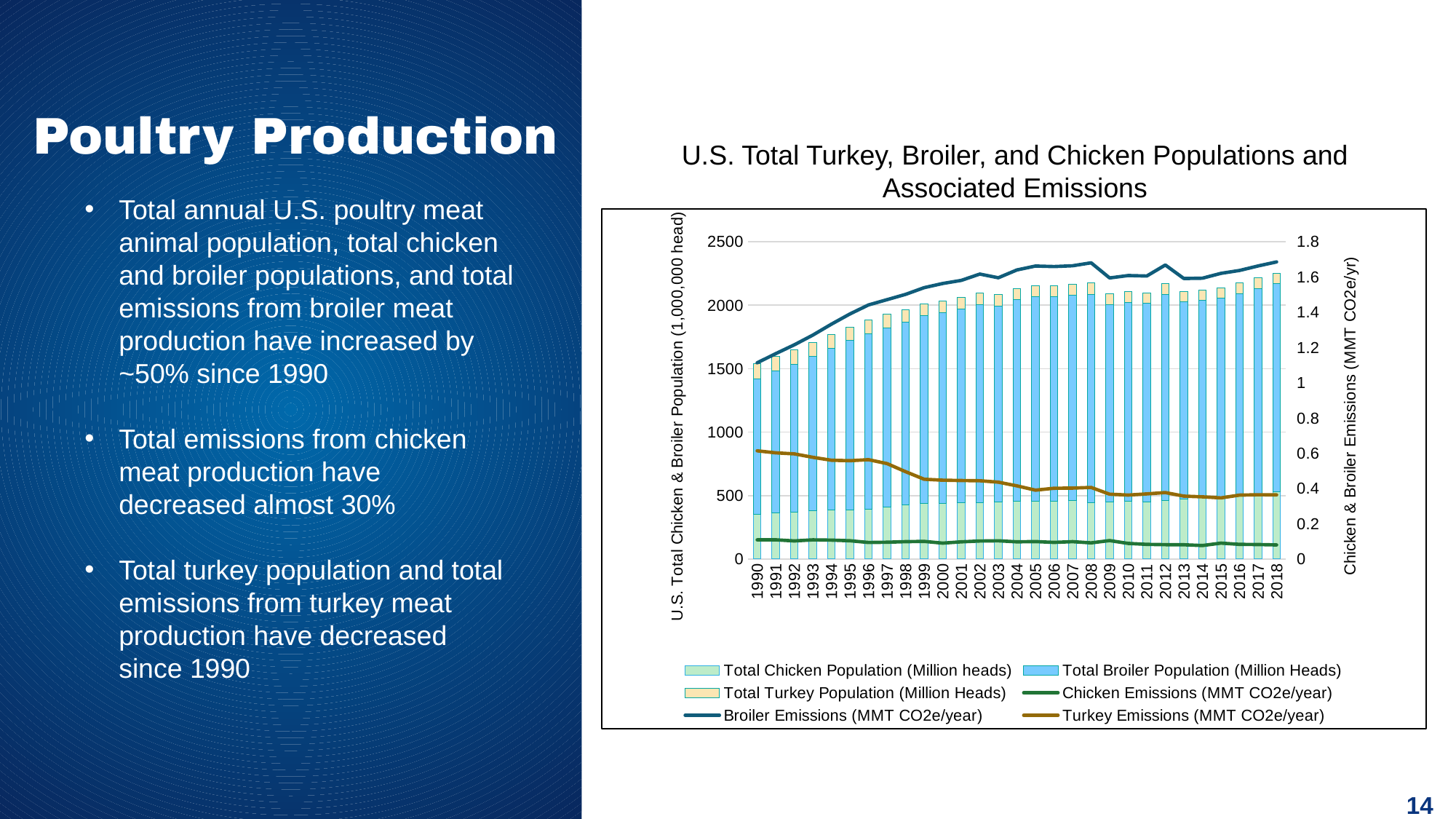

# Poultry Production
U.S. Total Turkey, Broiler, and Chicken Populations and Associated Emissions
Total annual U.S. poultry meat animal population, total chicken and broiler populations, and total emissions from broiler meat production have increased by ~50% since 1990

Total emissions from chicken meat production have decreased almost 30%

Total turkey population and total emissions from turkey meat production have decreased since 1990

### Chart

| Category | Total Chicken Population (Million heads) | Total Broiler Population (Million Heads) | Total Turkey Population (Million Heads) | Chicken Emissions (MMT CO2e/year) | Broiler Emissions (MMT CO2e/year) | Turkey Emissions (MMT CO2e/year) |
|---|---|---|---|---|---|---|
| 1990 | 353.179 | 1066.209092 | 117.685417 | 0.10907771090083809 | 1.1129797564713684 | 0.6139268830622769 |
| 1991 | 363.594 | 1115.845453 | 115.50405500000001 | 0.10931802993159327 | 1.1647805528686657 | 0.6025429896887253 |
| 1992 | 371.483 | 1164.08909 | 114.426315 | 0.10294525680543196 | 1.2149501608375024 | 0.5967501547432135 |
| 1993 | 379.64 | 1217.147273 | 110.634611 | 0.1091291552990599 | 1.2701478520686877 | 0.5770497793165361 |
| 1994 | 385.749 | 1275.916363 | 107.469375 | 0.10751345126094211 | 1.3318216039717685 | 0.560606675606513 |
| 1995 | 388.077 | 1331.939999 | 106.95951300000006 | 0.10403489957564262 | 1.3902431527115557 | 0.5579381710116792 |
| 1996 | 392.737 | 1381.2290909999997 | 108.11178499999994 | 0.09386499614927703 | 1.4412023919718497 | 0.5637215629150472 |
| 1997 | 410.03 | 1411.6727279999998 | 105.087559 | 0.09542182195989114 | 1.4711587976223561 | 0.5414306471873755 |
| 1998 | 425.3550000000001 | 1442.592728 | 97.36466199999994 | 0.09866830125159044 | 1.5014129638823959 | 0.49561508242327323 |
| 1999 | 437.403 | 1481.165454 | 90.064001 | 0.10000098586401084 | 1.5393459193208856 | 0.45282207233015737 |
| 2000 | 436.84 | 1506.127272 | 90.155335 | 0.09032159032430563 | 1.5628052466711333 | 0.44752228243305514 |
| 2001 | 444.09899999999993 | 1525.412726 | 90.886668 | 0.09755466670500781 | 1.5806962599707917 | 0.4455392904006587 |
| 2002 | 443.851 | 1562.014546 | 91.825667 | 0.10245493424404872 | 1.6162300497723794 | 0.4443759579723237 |
| 2003 | 449.764 | 1544.154543 | 91.349334 | 0.10358595194831693 | 1.5954363447226798 | 0.4363385223130155 |
| 2004 | 453.599 | 1589.2090899999996 | 88.06899900000003 | 0.09762380379719031 | 1.6396421981974303 | 0.41513200539698375 |
| 2005 | 453.301 | 1613.0909100000003 | 84.01766800000001 | 0.09905067436814512 | 1.6619681989490962 | 0.3907544231921666 |
| 2006 | 454.422 | 1612.327275 | 87.48666700000001 | 0.09442292188626629 | 1.658756707307833 | 0.40140096421792193 |
| 2007 | 458.593 | 1619.3999999999999 | 88.94266699999997 | 0.09849870482717143 | 1.6635852025747817 | 0.40249657440347175 |
| 2008 | 446.906 | 1638.0545436363645 | 91.02933300000001 | 0.09177451736185605 | 1.6802118618240958 | 0.40622840938979776 |
| 2009 | 451.793 | 1554.5818181818186 | 82.45300000000005 | 0.10490032034598007 | 1.5943436049446487 | 0.367884572860217 |
| 2010 | 455.01200000000006 | 1567.9272727272732 | 81.39600000000002 | 0.088561142954742 | 1.6081253792224102 | 0.363171295331884 |
| 2011 | 448.099 | 1565.0181818181823 | 82.83333333333336 | 0.0833614568456501 | 1.6053529903996222 | 0.3696238692284192 |
| 2012 | 458.2519999999999 | 1625.9454545454548 | 84.49999999999996 | 0.081585015249865 | 1.6678274841656862 | 0.37709934724240657 |
| 2013 | 474.9019999999999 | 1551.6 | 79.99999999999994 | 0.08117027357097978 | 1.5912283943962513 | 0.35693589628961775 |
| 2014 | 483.53 | 1553.6363636363642 | 79.16666666666664 | 0.07669423607655285 | 1.5930083475816255 | 0.35313348537673217 |
| 2015 | 476.981 | 1579.7636363636364 | 77.69999999999997 | 0.09031381790013851 | 1.6204547779623881 | 0.3467182403478154 |
| 2016 | 496.119 | 1595.7636363636357 | 81.3333333333333 | 0.083283704796696 | 1.6368668309907495 | 0.36292511191307475 |
| 2017 | 512.0379999999999 | 1620.6909090909098 | 81.73333333333329 | 0.08221048738147485 | 1.6624338090934958 | 0.36471471504396835 |
| 2018 | 527.573 | 1643.1090909090915 | 81.5833333333333 | 0.08022051607175827 | 1.6854347760745954 | 0.36405053206169485 |
14